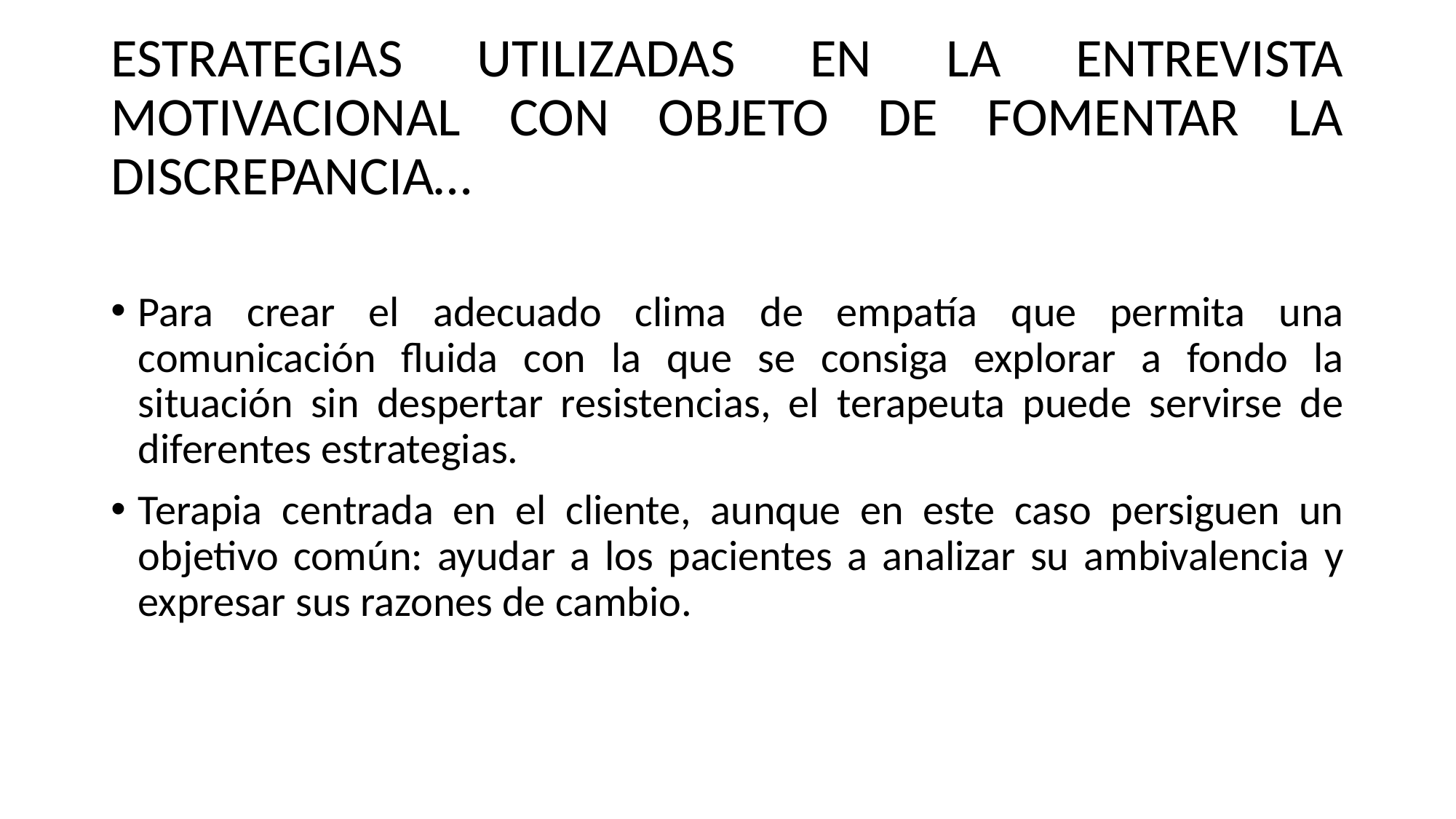

# ESTRATEGIAS UTILIZADAS EN LA ENTREVISTA MOTIVACIONAL CON OBJETO DE FOMENTAR LA DISCREPANCIA…

Para crear el adecuado clima de empatía que permita una comunicación fluida con la que se consiga explorar a fondo la situación sin despertar resistencias, el terapeuta puede servirse de diferentes estrategias.
Terapia centrada en el cliente, aunque en este caso persiguen un objetivo común: ayudar a los pacientes a analizar su ambivalencia y expresar sus razones de cambio.